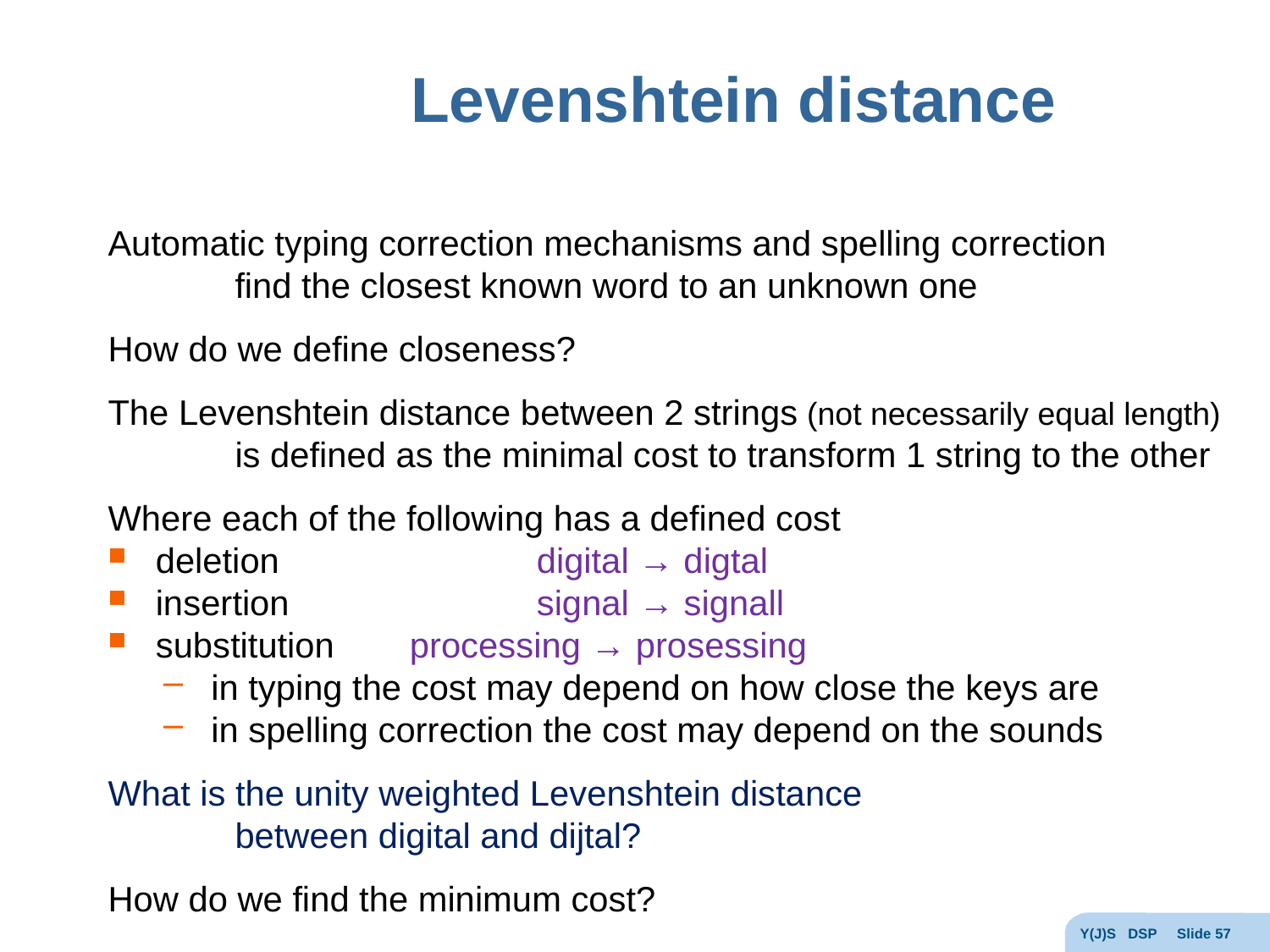

# Levenshtein distance
Automatic typing correction mechanisms and spelling correction
	find the closest known word to an unknown one
How do we define closeness?
The Levenshtein distance between 2 strings (not necessarily equal length)
	is defined as the minimal cost to transform 1 string to the other
Where each of the following has a defined cost
deletion 		digital → digtal
insertion		signal → signall
substitution	processing → prosessing
in typing the cost may depend on how close the keys are
in spelling correction the cost may depend on the sounds
What is the unity weighted Levenshtein distance
	between digital and dijtal?
How do we find the minimum cost?
Y(J)S   DSP     Slide 57